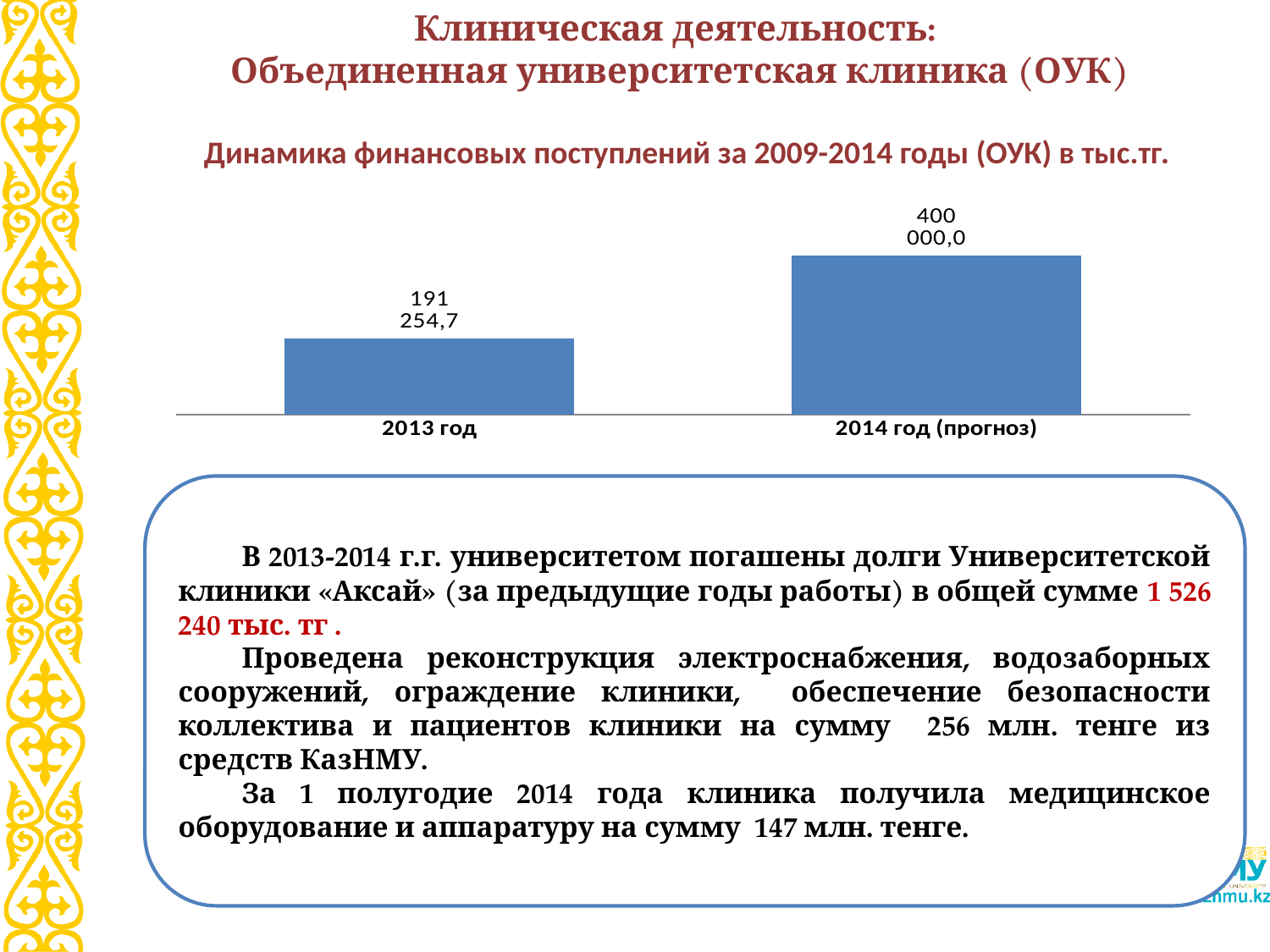

Клиническая деятельность:
Объединенная университетская клиника (ОУК)
# Динамика финансовых поступлений за 2009-2014 годы (ОУК) в тыс.тг.

### Chart

| Category | тыс.тенге |
|---|---|
| 2013 год | 191254.7 |
| 2014 год (прогноз) | 400000.0 |
	В 2013-2014 г.г. университетом погашены долги Университетской клиники «Аксай» (за предыдущие годы работы) в общей сумме 1 526 240 тыс. тг .
	Проведена реконструкция электроснабжения, водозаборных сооружений, ограждение клиники,  обеспечение безопасности коллектива и пациентов клиники на сумму  256 млн. тенге из средств КазНМУ.
	За 1 полугодие 2014 года клиника получила медицинское оборудование и аппаратуру на сумму  147 млн. тенге.